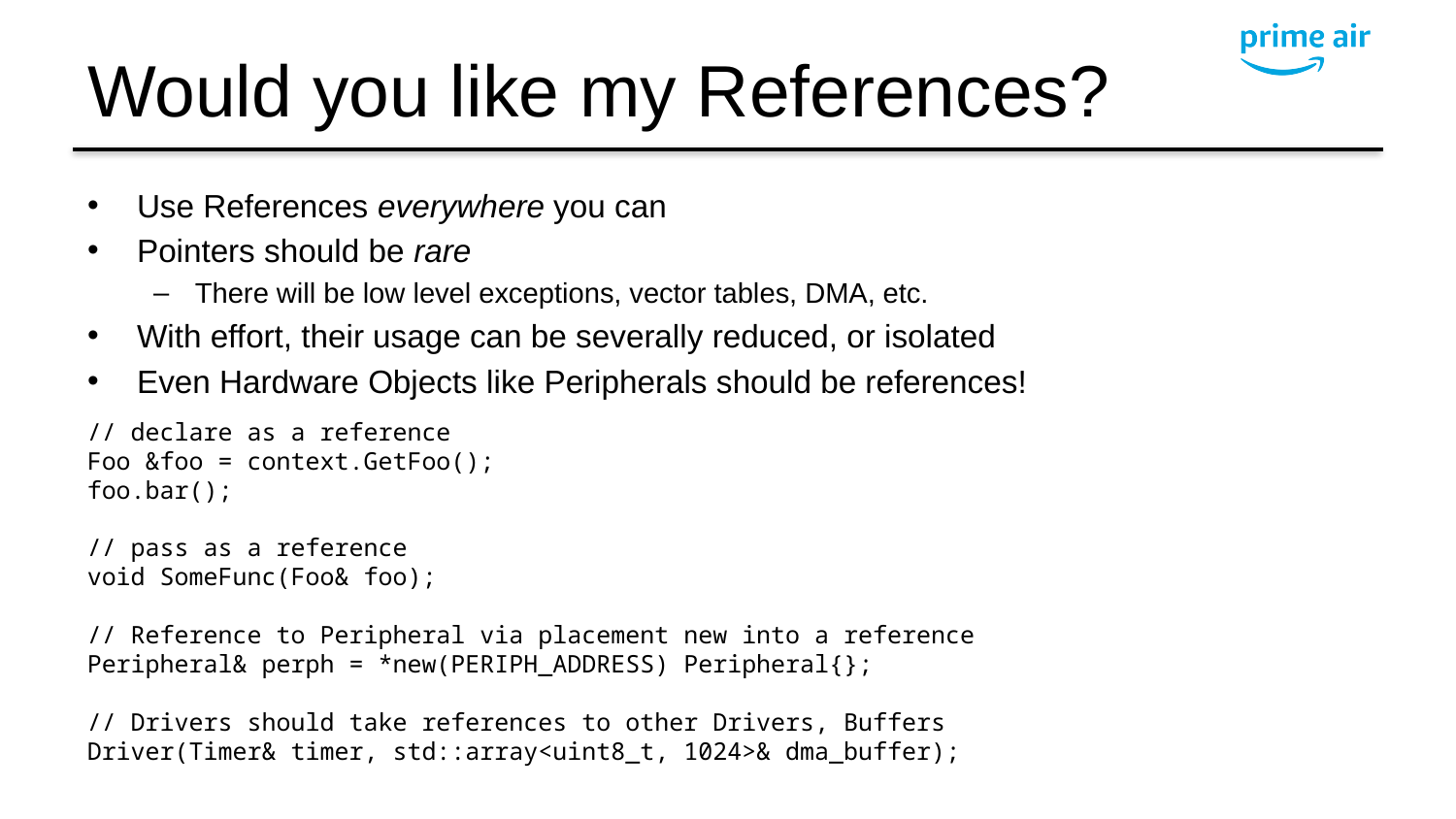

# Would you like my References?
Use References everywhere you can
Pointers should be rare
There will be low level exceptions, vector tables, DMA, etc.
With effort, their usage can be severally reduced, or isolated
Even Hardware Objects like Peripherals should be references!
// declare as a reference
Foo &foo = context.GetFoo();
foo.bar();

// pass as a reference
void SomeFunc(Foo& foo);

// Reference to Peripheral via placement new into a reference
Peripheral& perph = *new(PERIPH_ADDRESS) Peripheral{};

// Drivers should take references to other Drivers, Buffers
Driver(Timer& timer, std::array<uint8_t, 1024>& dma_buffer);